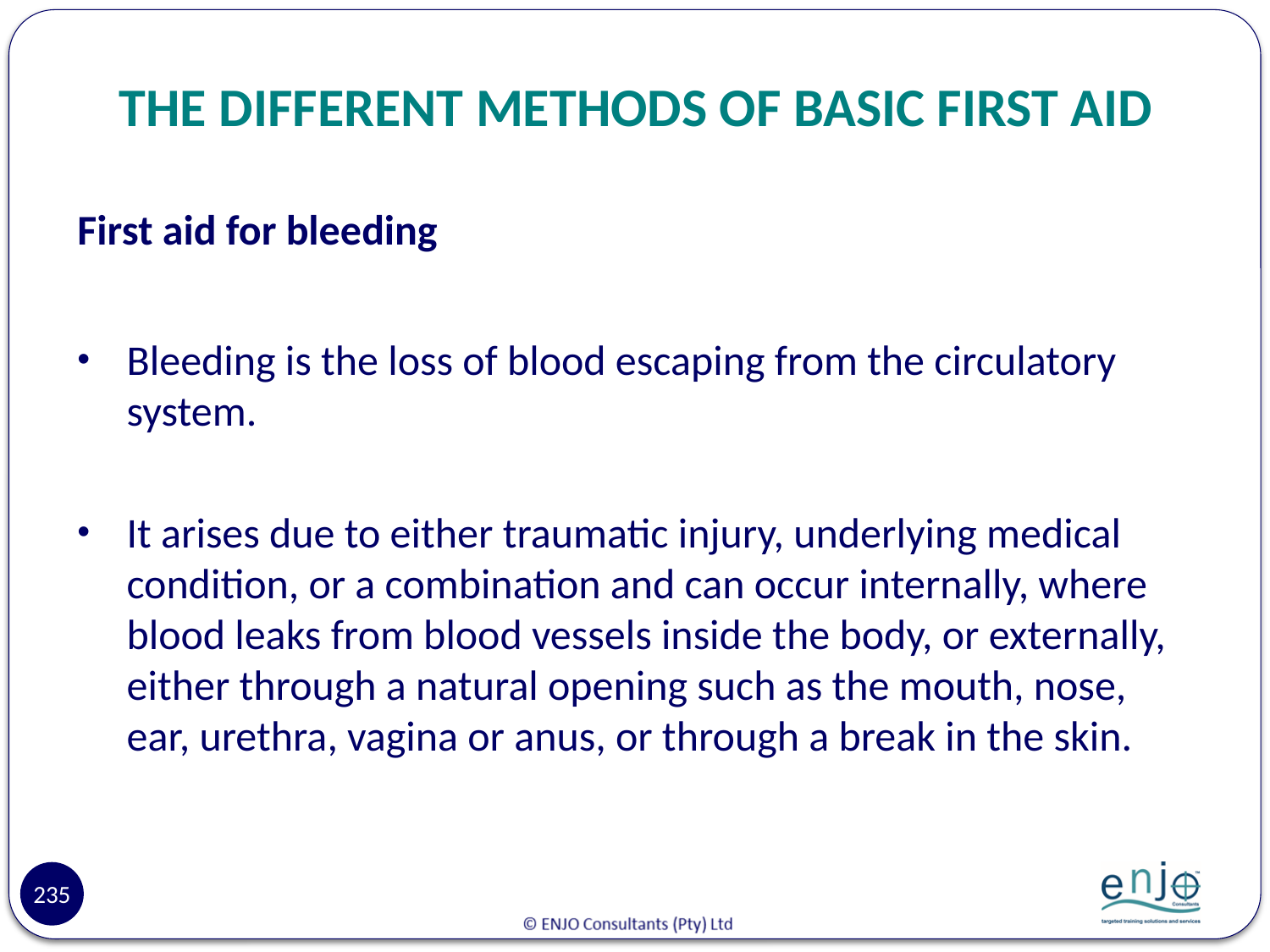

# THE DIFFERENT METHODS OF BASIC FIRST AID
First aid for bleeding

Bleeding is the loss of blood escaping from the circulatory system.

It arises due to either traumatic injury, underlying medical condition, or a combination and can occur internally, where blood leaks from blood vessels inside the body, or externally, either through a natural opening such as the mouth, nose, ear, urethra, vagina or anus, or through a break in the skin.

235